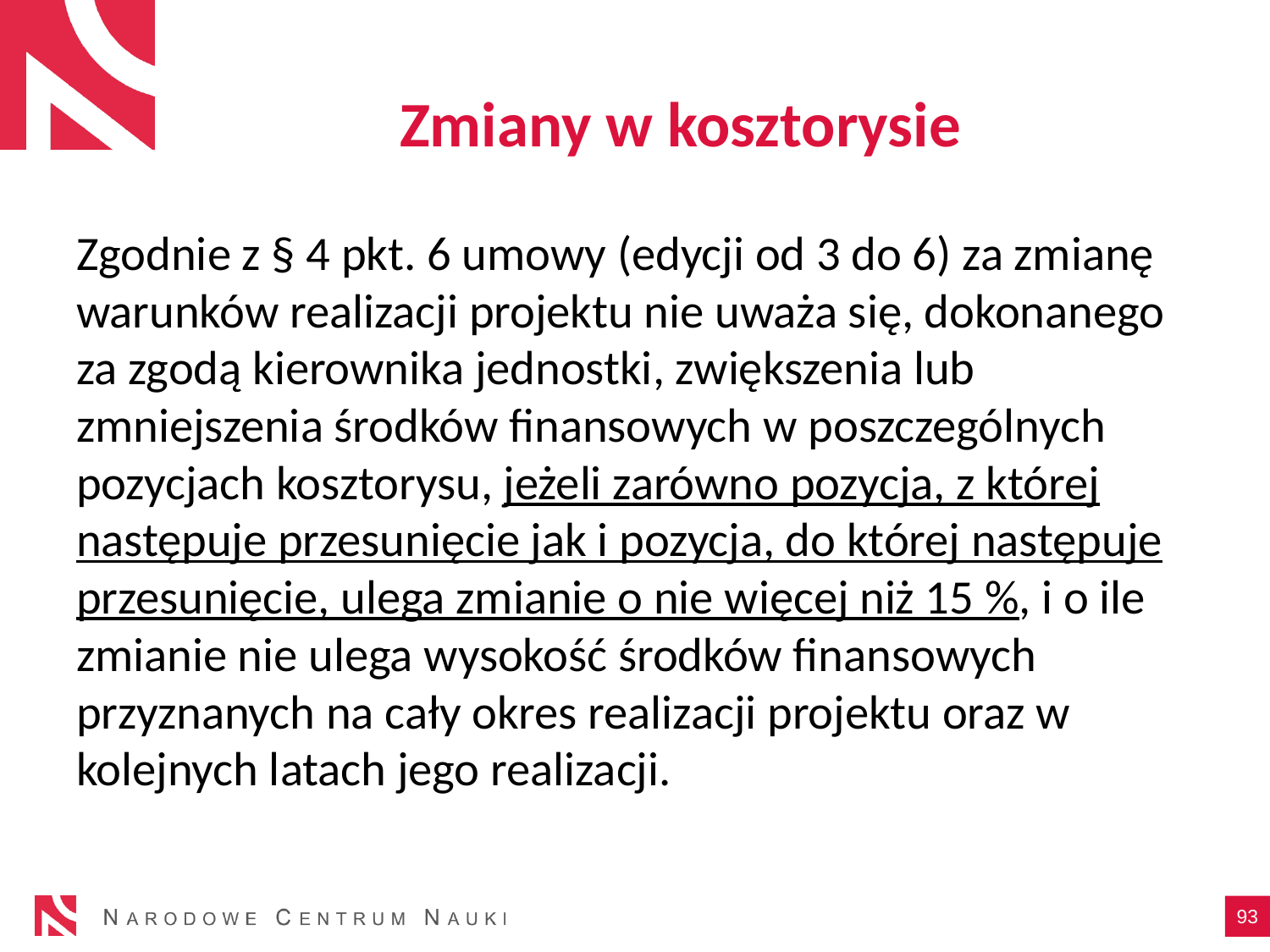

# Zmiany w kosztorysie
Zgodnie z § 4 pkt. 6 umowy (edycji od 3 do 6) za zmianę warunków realizacji projektu nie uważa się, dokonanego za zgodą kierownika jednostki, zwiększenia lub zmniejszenia środków finansowych w poszczególnych pozycjach kosztorysu, jeżeli zarówno pozycja, z której następuje przesunięcie jak i pozycja, do której następuje przesunięcie, ulega zmianie o nie więcej niż 15 %, i o ile  zmianie nie ulega wysokość środków finansowych przyznanych na cały okres realizacji projektu oraz w kolejnych latach jego realizacji.
93